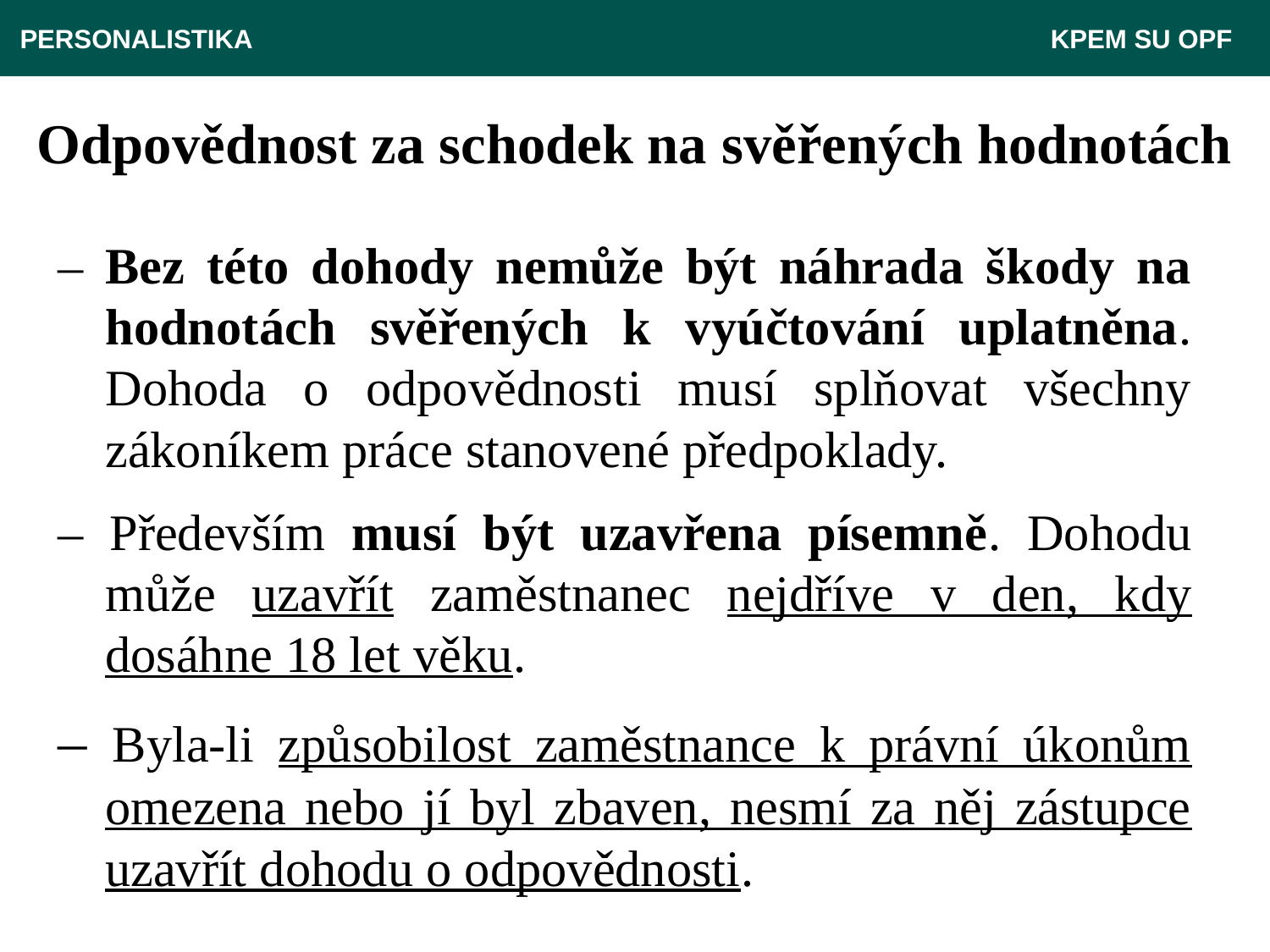

PERSONALISTIKA 							   KPEM SU OPF
# Odpovědnost za schodek na svěřených hodnotách
– Bez této dohody nemůže být náhrada škody na hodnotách svěřených k vyúčtování uplatněna. Dohoda o odpovědnosti musí splňovat všechny zákoníkem práce stanovené předpoklady.
– Především musí být uzavřena písemně. Dohodu může uzavřít zaměstnanec nejdříve v den, kdy dosáhne 18 let věku.
– Byla-li způsobilost zaměstnance k právní úkonům omezena nebo jí byl zbaven, nesmí za něj zástupce uzavřít dohodu o odpovědnosti.